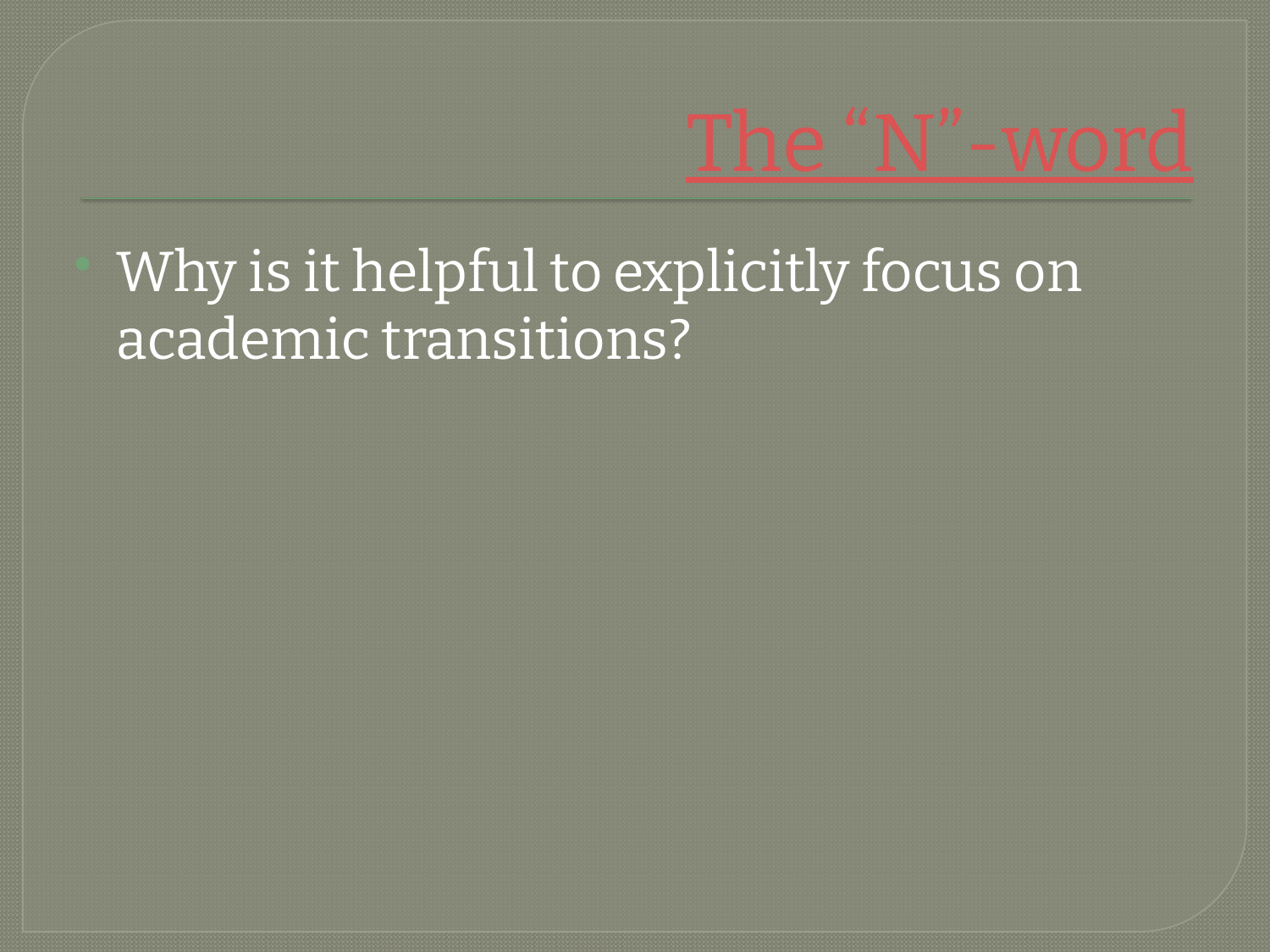

# The “N”-word
Why is it helpful to explicitly focus on academic transitions?